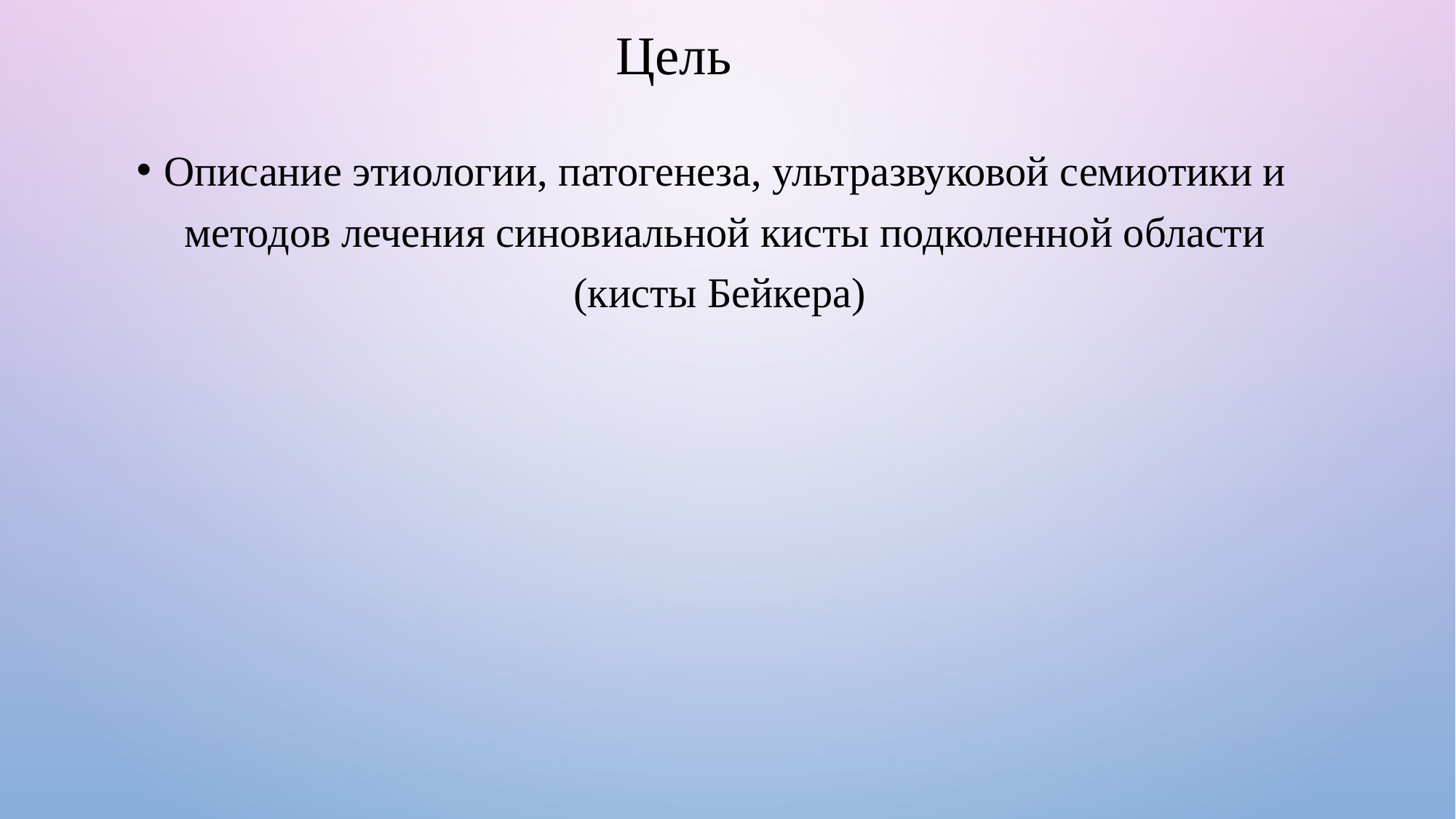

# Цель
Описание этиологии, патогенеза, ультразвуковой семиотики и методов лечения синовиальной кисты подколенной области (кисты Бейкера)